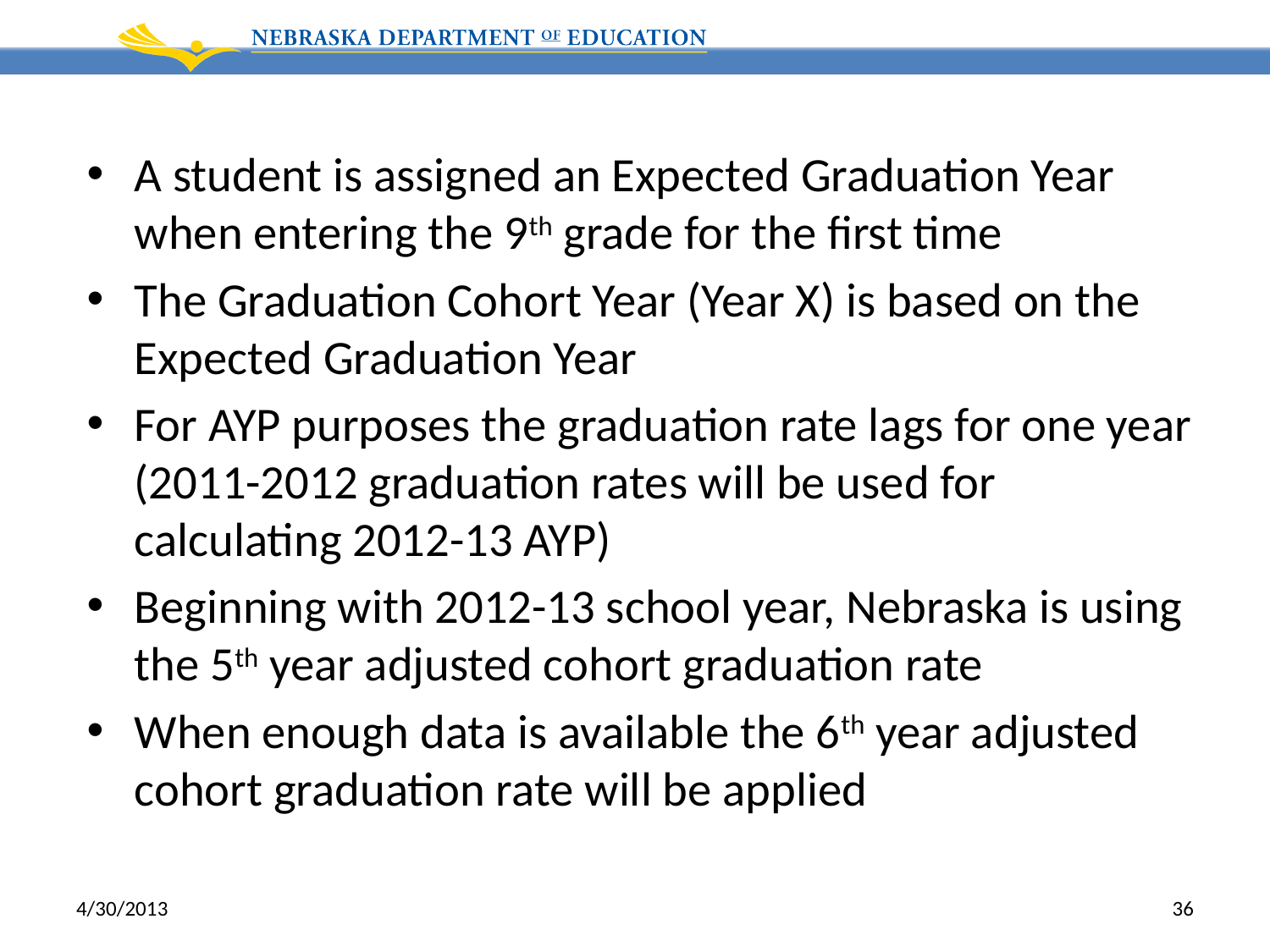

A student is assigned an Expected Graduation Year when entering the 9th grade for the first time
The Graduation Cohort Year (Year X) is based on the Expected Graduation Year
For AYP purposes the graduation rate lags for one year (2011-2012 graduation rates will be used for calculating 2012-13 AYP)
Beginning with 2012-13 school year, Nebraska is using the 5th year adjusted cohort graduation rate
When enough data is available the 6th year adjusted cohort graduation rate will be applied
4/30/2013
36